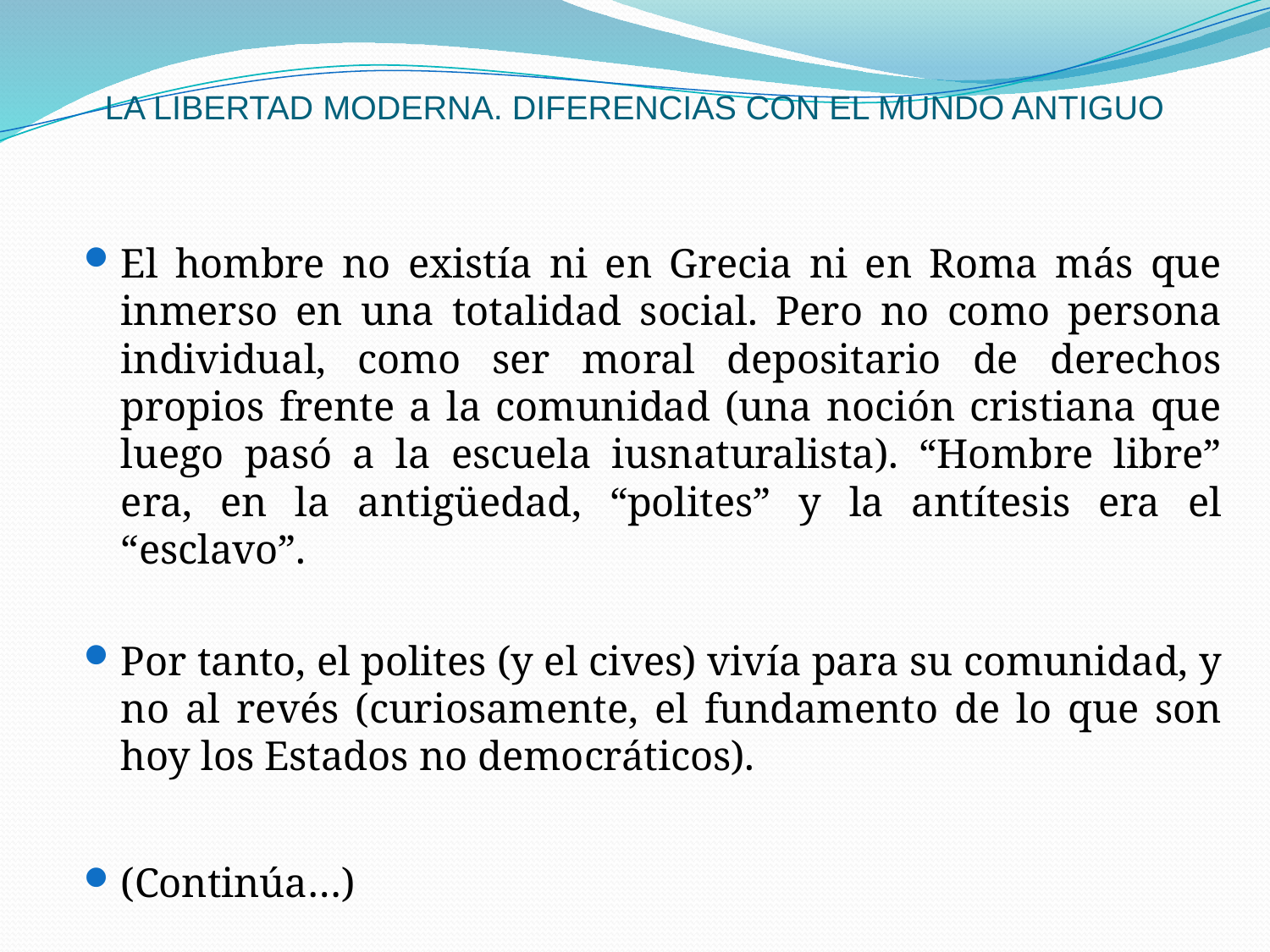

# LA LIBERTAD MODERNA. DIFERENCIAS CON EL MUNDO ANTIGUO

El hombre no existía ni en Grecia ni en Roma más que inmerso en una totalidad social. Pero no como persona individual, como ser moral depositario de derechos propios frente a la comunidad (una noción cristiana que luego pasó a la escuela iusnaturalista). “Hombre libre” era, en la antigüedad, “polites” y la antítesis era el “esclavo”.

Por tanto, el polites (y el cives) vivía para su comunidad, y no al revés (curiosamente, el fundamento de lo que son hoy los Estados no democráticos).

(Continúa…)